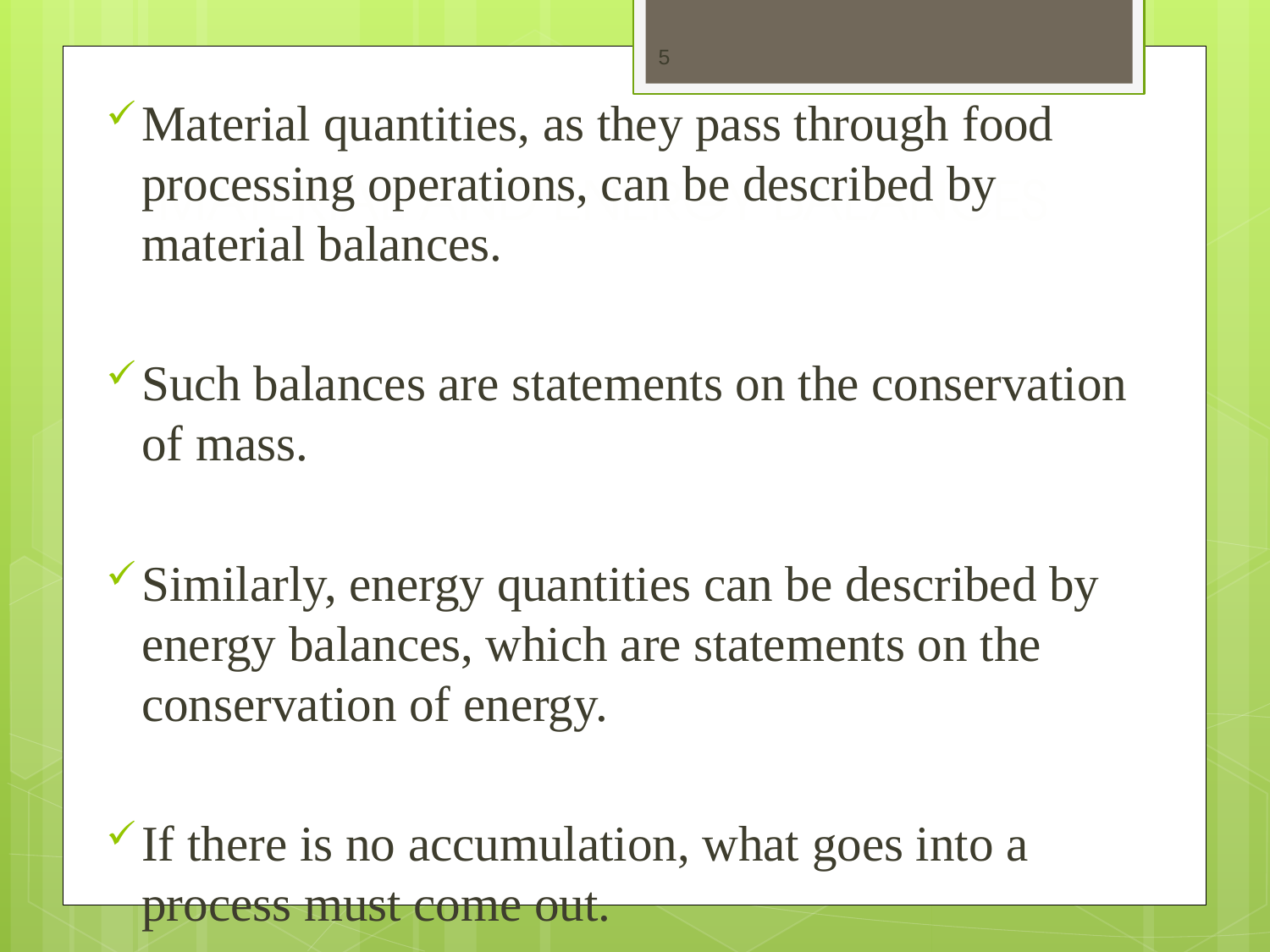

5
Material quantities, as they pass through food processing operations, can be described by material balances.

Such balances are statements on the conservation of mass.

Similarly, energy quantities can be described by energy balances, which are statements on the conservation of energy.

If there is no accumulation, what goes into a process must come out.

# MATERIAL AND ENERGY BALANCES